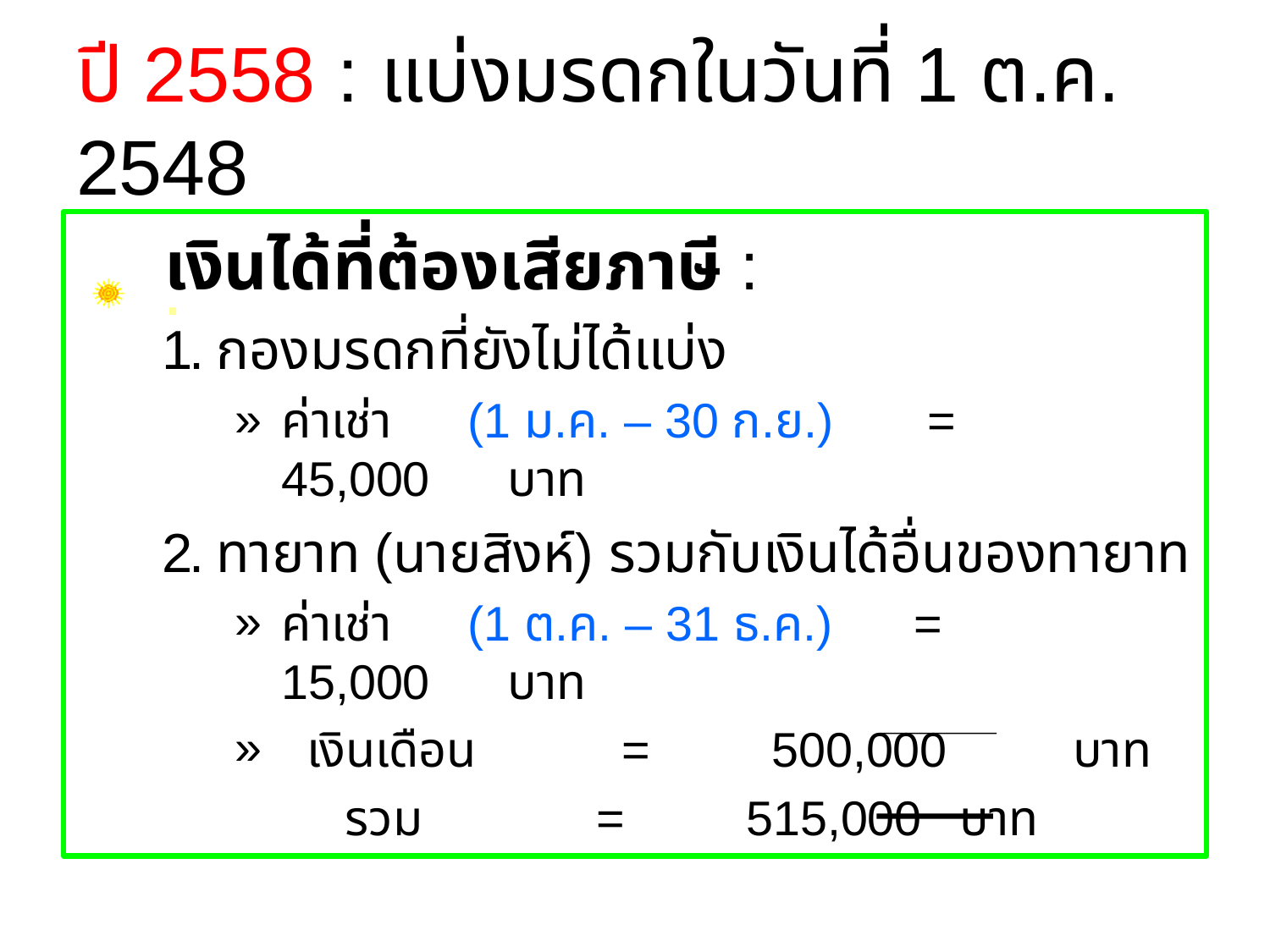

# ปี 2558 : แบ่งมรดกในวันที่ 1 ต.ค. 2548

.

	 เงินได้ที่ต้องเสียภาษี :
กองมรดกที่ยังไม่ได้แบ่ง
	ค่าเช่า      (1 ม.ค. – 30 ก.ย.)       =          45,000  	บาท
ทายาท (นายสิงห์) รวมกับเงินได้อื่นของทายาท
	ค่าเช่า      (1 ต.ค. – 31 ธ.ค.)      =           15,000  	บาท
  เงินเดือน		         =         500,000  	บาท
	     รวม			       =         515,000  	บาท